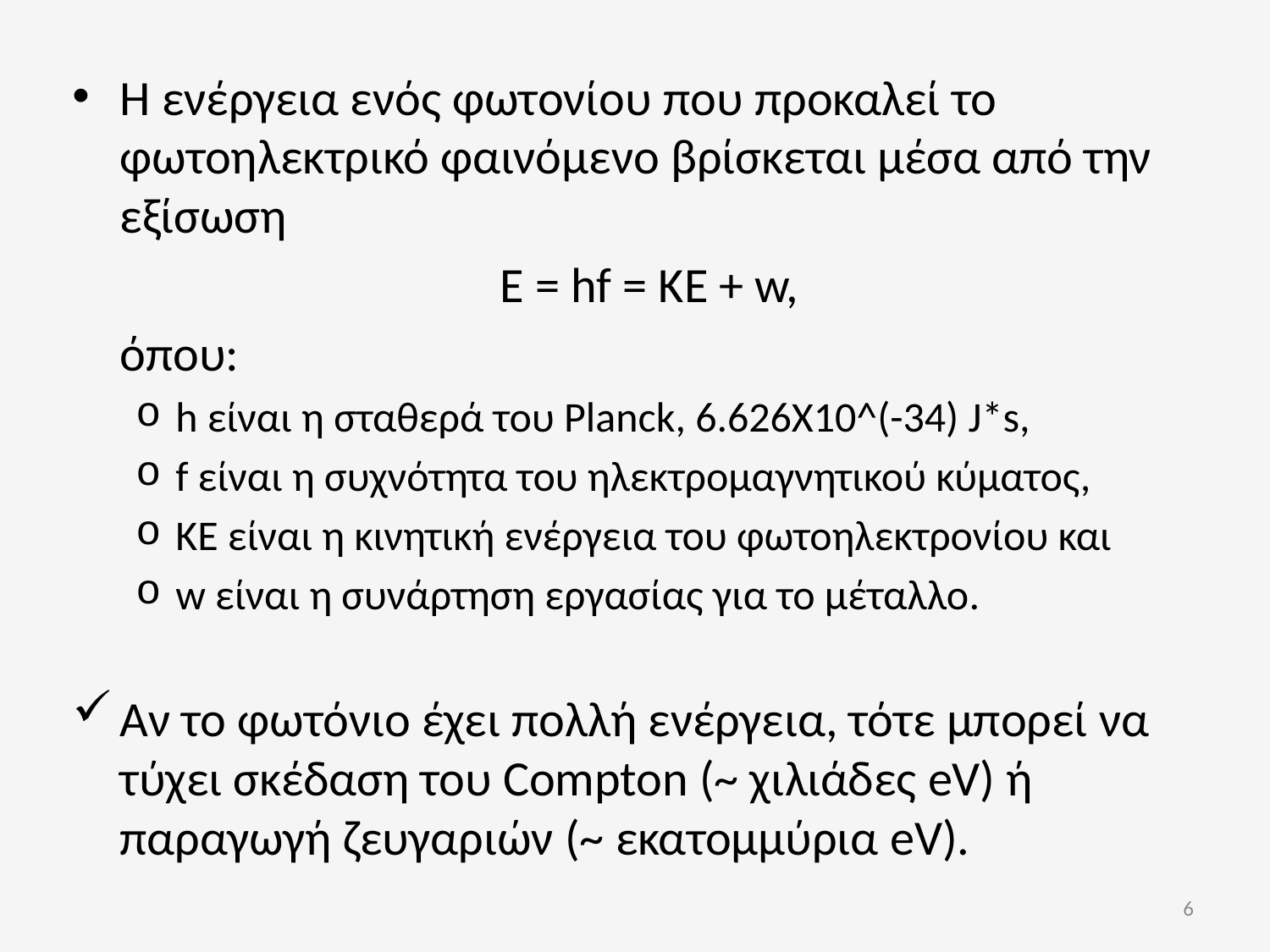

Η ενέργεια ενός φωτονίου που προκαλεί το φωτοηλεκτρικό φαινόμενο βρίσκεται μέσα από την εξίσωση
	E = hf = KE + w,
	όπου:
h είναι η σταθερά του Planck, 6.626X10^(-34) J*s,
f είναι η συχνότητα του ηλεκτρομαγνητικού κύματος,
KE είναι η κινητική ενέργεια του φωτοηλεκτρονίου και
w είναι η συνάρτηση εργασίας για το μέταλλο.

Αν το φωτόνιο έχει πολλή ενέργεια, τότε μπορεί να τύχει σκέδαση του Compton (~ χιλιάδες eV) ή παραγωγή ζευγαριών (~ εκατομμύρια eV).

6